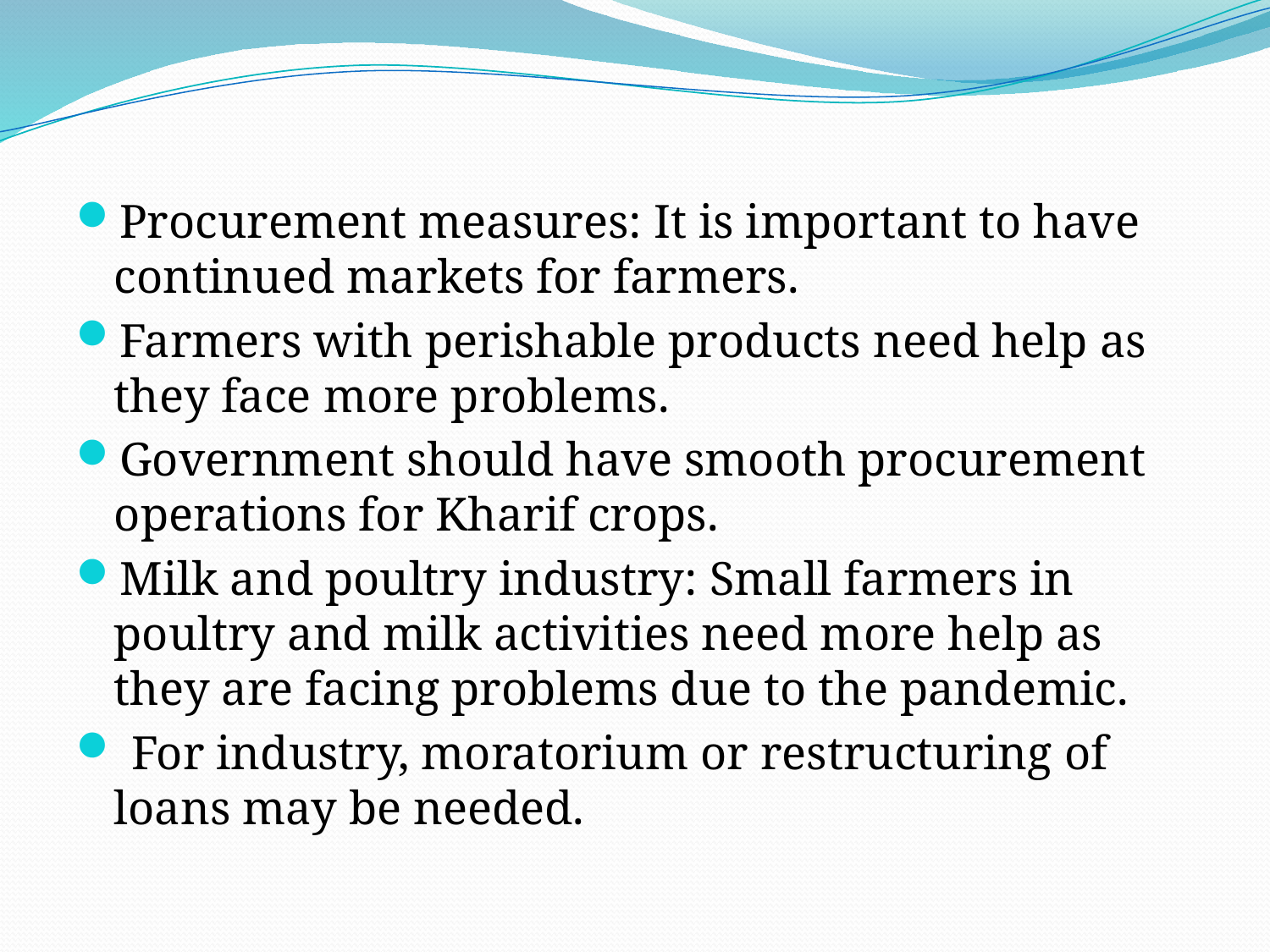

#
Procurement measures: It is important to have continued markets for farmers.
Farmers with perishable products need help as they face more problems.
Government should have smooth procurement operations for Kharif crops.
Milk and poultry industry: Small farmers in poultry and milk activities need more help as they are facing problems due to the pandemic.
 For industry, moratorium or restructuring of loans may be needed.